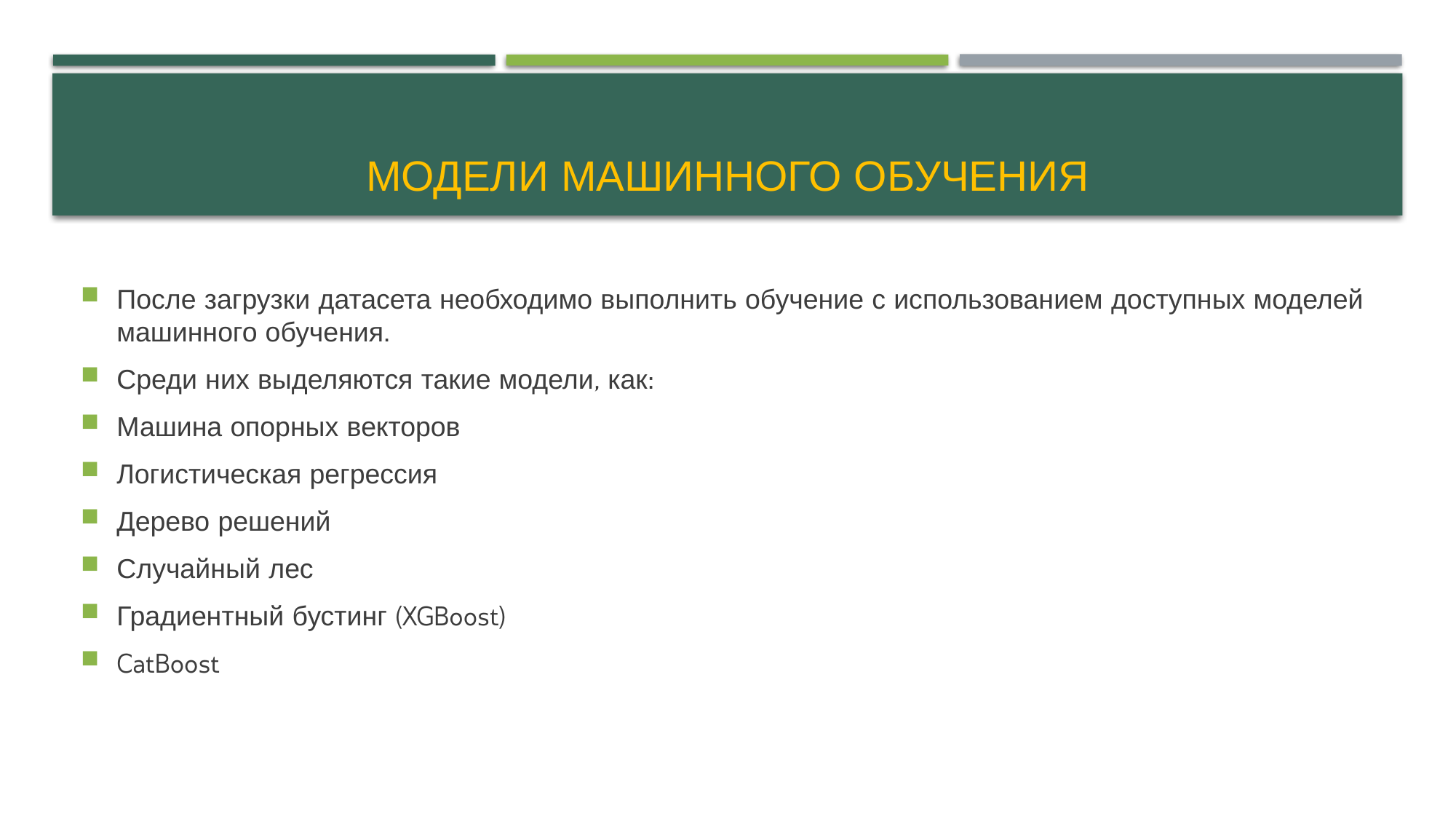

# Модели машинного обучения
После загрузки датасета необходимо выполнить обучение с использованием доступных моделей машинного обучения.
Среди них выделяются такие модели, как:
Машина опорных векторов
Логистическая регрессия
Дерево решений
Случайный лес
Градиентный бустинг (XGBoost)
CatBoost